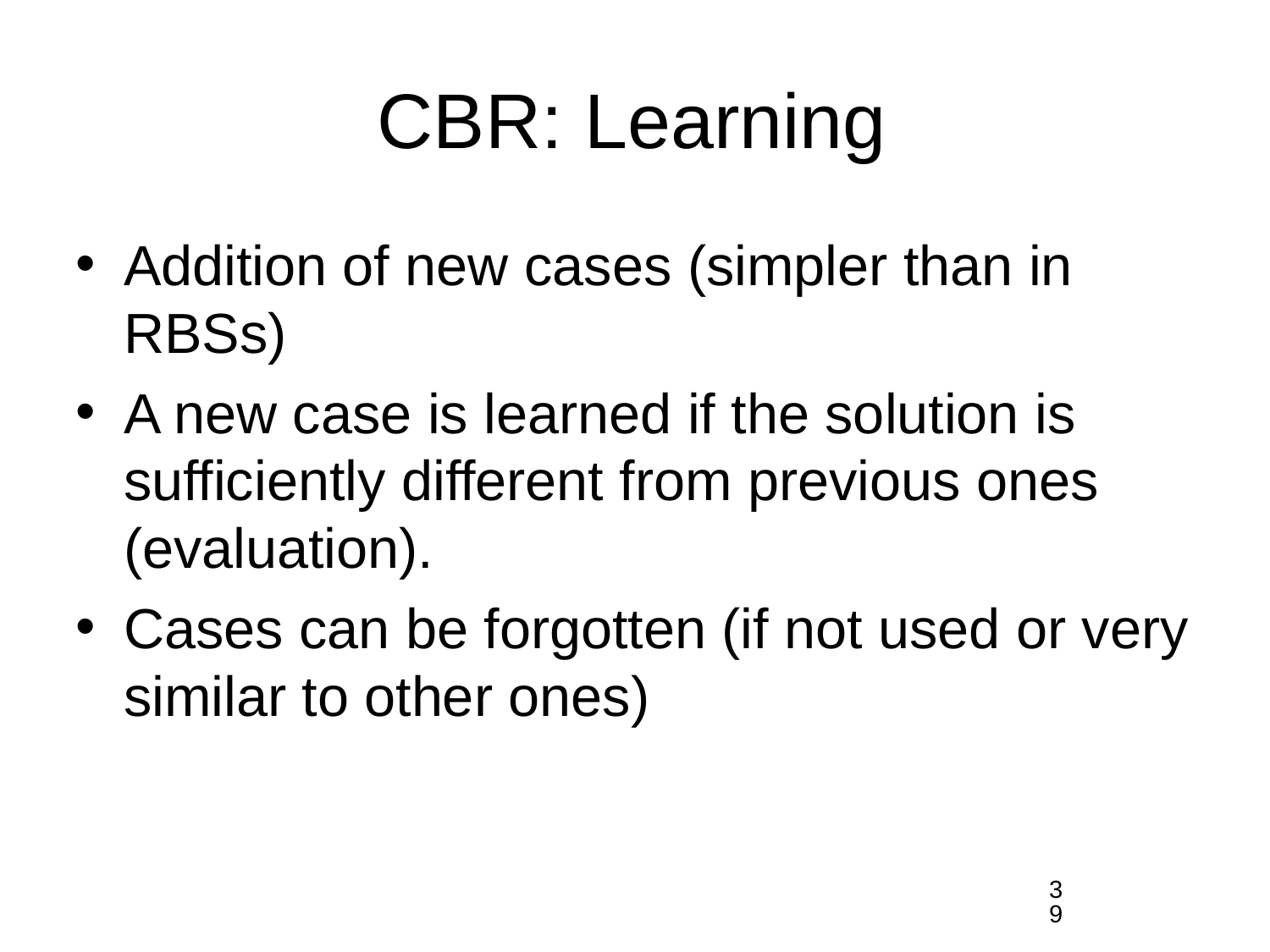

# CBR: Learning
Addition of new cases (simpler than in RBSs)
A new case is learned if the solution is sufficiently different from previous ones (evaluation).
Cases can be forgotten (if not used or very similar to other ones)
39